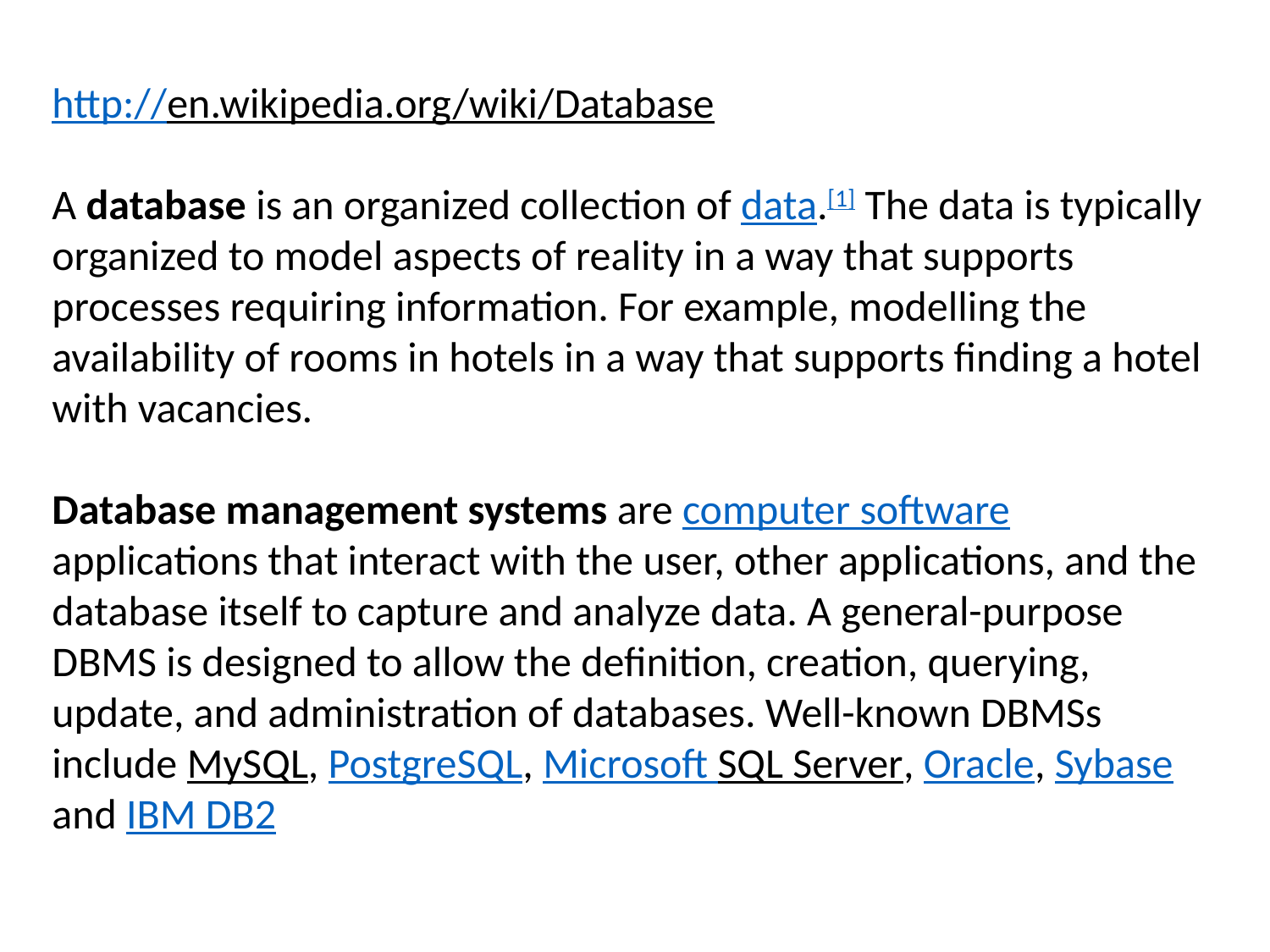

http://en.wikipedia.org/wiki/Database

A database is an organized collection of data.[1] The data is typically organized to model aspects of reality in a way that supports processes requiring information. For example, modelling the availability of rooms in hotels in a way that supports finding a hotel with vacancies.

Database management systems are computer software
applications that interact with the user, other applications, and the database itself to capture and analyze data. A general-purpose DBMS is designed to allow the definition, creation, querying, update, and administration of databases. Well-known DBMSs include MySQL, PostgreSQL, Microsoft SQL Server, Oracle, Sybase
and IBM DB2